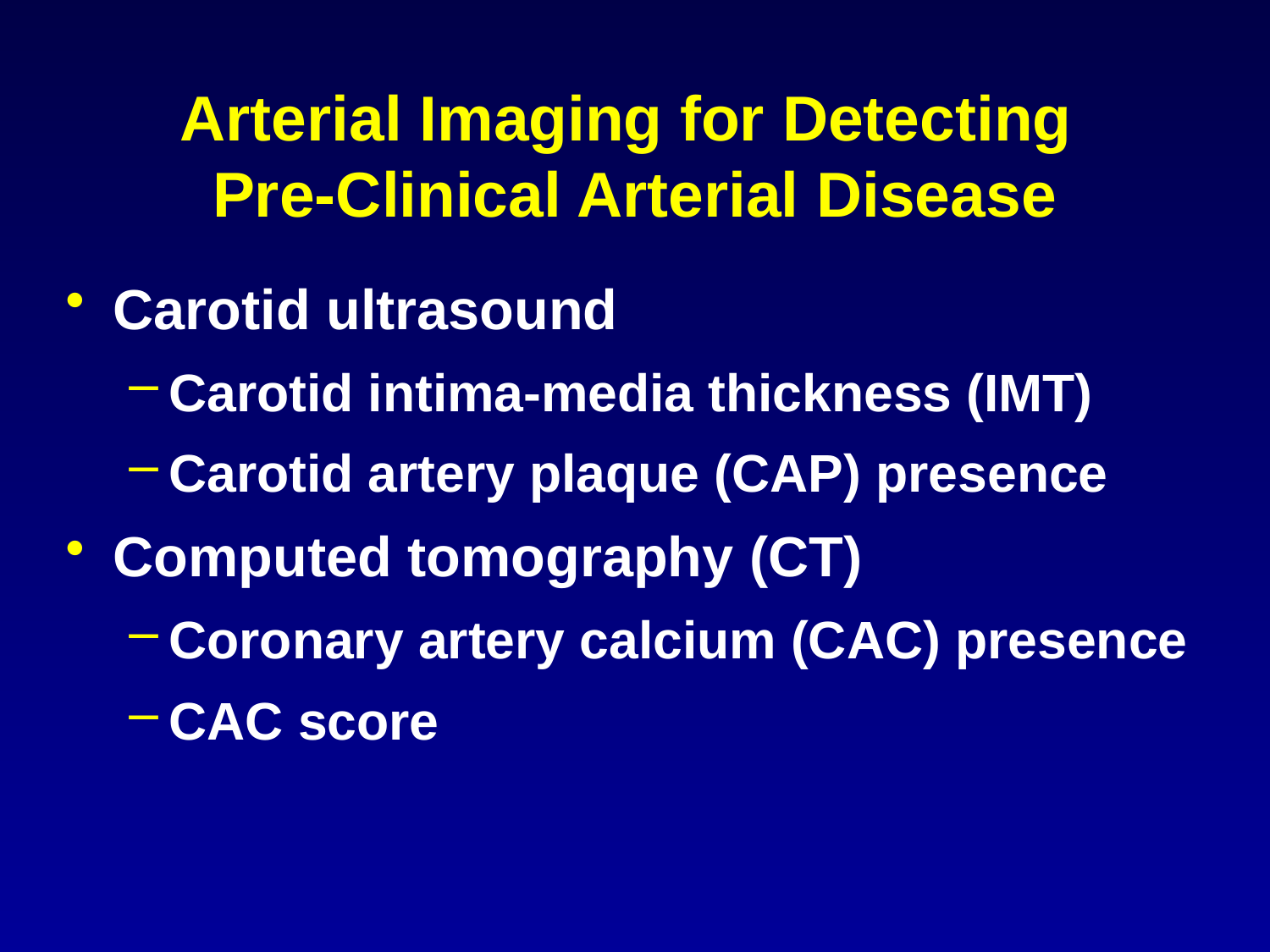

# Arterial Imaging for Detecting Pre-Clinical Arterial Disease
Carotid ultrasound
Carotid intima-media thickness (IMT)
Carotid artery plaque (CAP) presence
Computed tomography (CT)
Coronary artery calcium (CAC) presence
CAC score